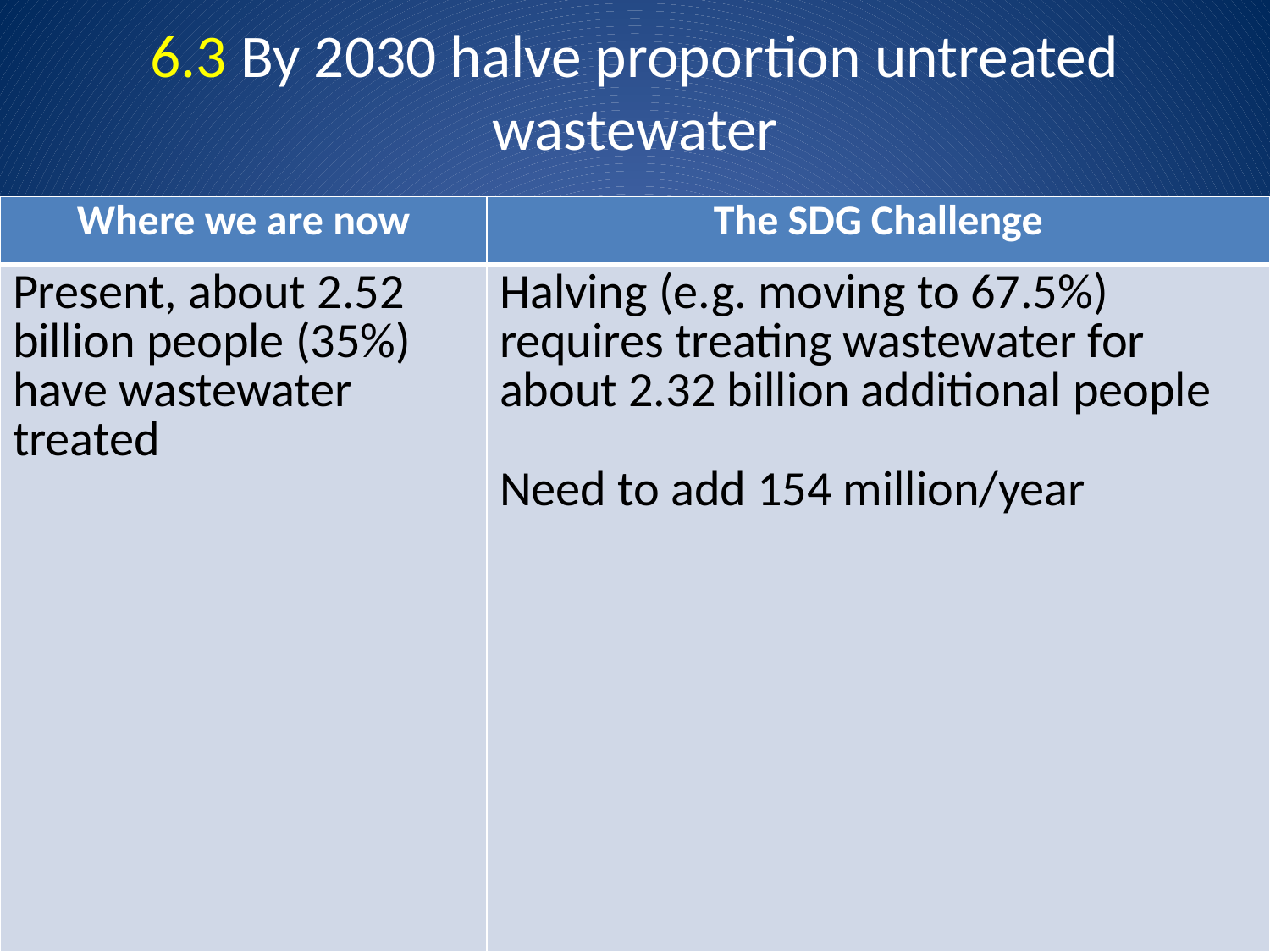

# 6.3 By 2030 halve proportion untreated wastewater
| Where we are now | The SDG Challenge |
| --- | --- |
| Present, about 2.52 billion people (35%) have wastewater treated | Halving (e.g. moving to 67.5%) requires treating wastewater for about 2.32 billion additional people Need to add 154 million/year |